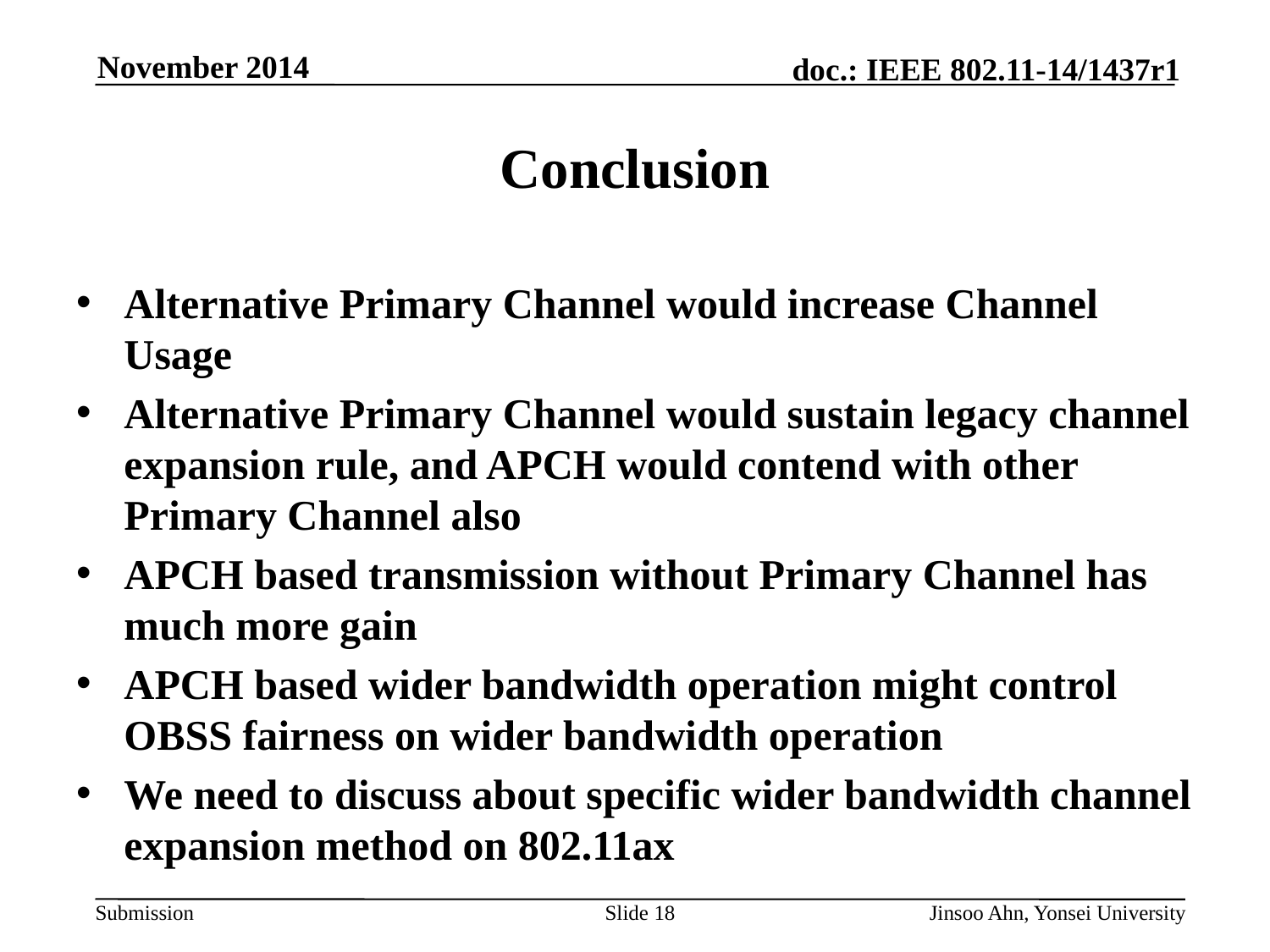

# Conclusion
Alternative Primary Channel would increase Channel Usage
Alternative Primary Channel would sustain legacy channel expansion rule, and APCH would contend with other Primary Channel also
APCH based transmission without Primary Channel has much more gain
APCH based wider bandwidth operation might control OBSS fairness on wider bandwidth operation
We need to discuss about specific wider bandwidth channel expansion method on 802.11ax